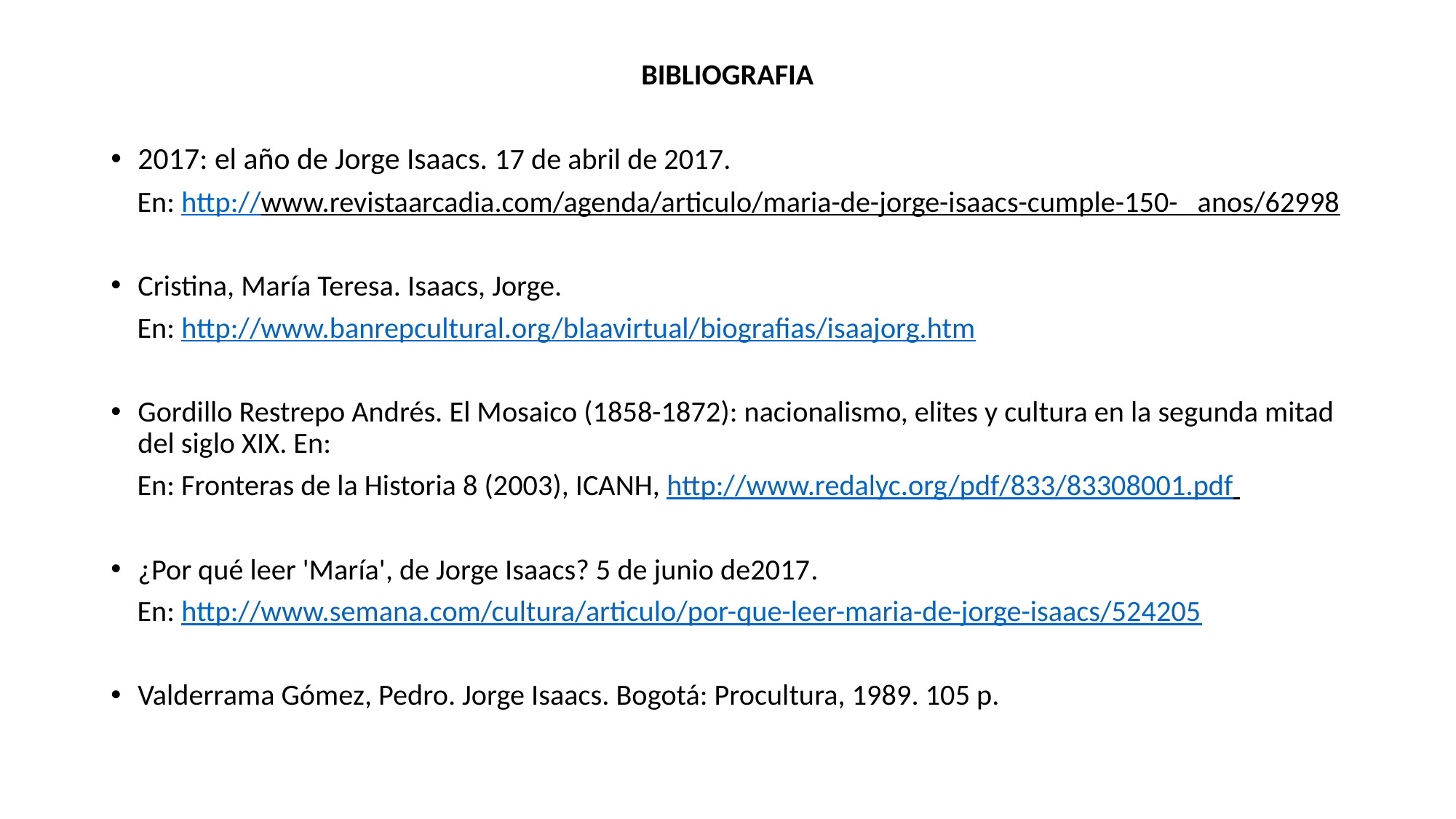

BIBLIOGRAFIA

2017: el año de Jorge Isaacs. 17 de abril de 2017.
    En: http://www.revistaarcadia.com/agenda/articulo/maria-de-jorge-isaacs-cumple-150-   anos/62998

Cristina, María Teresa. Isaacs, Jorge.
    En: http://www.banrepcultural.org/blaavirtual/biografias/isaajorg.htm

Gordillo Restrepo Andrés. El Mosaico (1858-1872): nacionalismo, elites y cultura en la segunda mitad del siglo XIX. En:
    En: Fronteras de la Historia 8 (2003), ICANH, http://www.redalyc.org/pdf/833/83308001.pdf

¿Por qué leer 'María', de Jorge Isaacs? 5 de junio de2017.
    En: http://www.semana.com/cultura/articulo/por-que-leer-maria-de-jorge-isaacs/524205

Valderrama Gómez, Pedro. Jorge Isaacs. Bogotá: Procultura, 1989. 105 p.